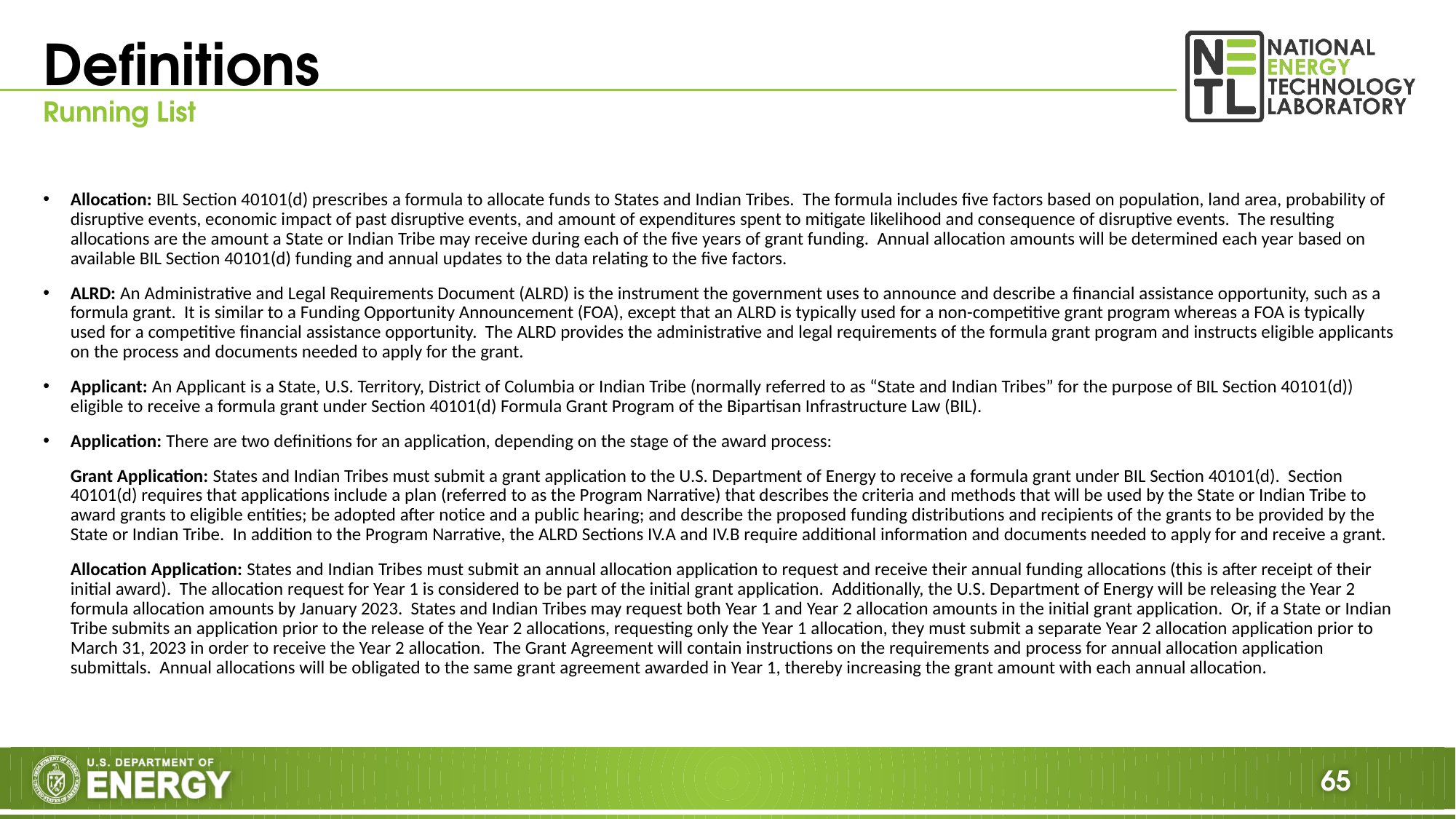

# Definitions
Running List
Allocation: BIL Section 40101(d) prescribes a formula to allocate funds to States and Indian Tribes.  The formula includes five factors based on population, land area, probability of disruptive events, economic impact of past disruptive events, and amount of expenditures spent to mitigate likelihood and consequence of disruptive events.  The resulting allocations are the amount a State or Indian Tribe may receive during each of the five years of grant funding.  Annual allocation amounts will be determined each year based on available BIL Section 40101(d) funding and annual updates to the data relating to the five factors.
ALRD: An Administrative and Legal Requirements Document (ALRD) is the instrument the government uses to announce and describe a financial assistance opportunity, such as a formula grant.  It is similar to a Funding Opportunity Announcement (FOA), except that an ALRD is typically used for a non-competitive grant program whereas a FOA is typically used for a competitive financial assistance opportunity.  The ALRD provides the administrative and legal requirements of the formula grant program and instructs eligible applicants on the process and documents needed to apply for the grant.
Applicant: An Applicant is a State, U.S. Territory, District of Columbia or Indian Tribe (normally referred to as “State and Indian Tribes” for the purpose of BIL Section 40101(d)) eligible to receive a formula grant under Section 40101(d) Formula Grant Program of the Bipartisan Infrastructure Law (BIL).
Application: There are two definitions for an application, depending on the stage of the award process:
Grant Application: States and Indian Tribes must submit a grant application to the U.S. Department of Energy to receive a formula grant under BIL Section 40101(d).  Section 40101(d) requires that applications include a plan (referred to as the Program Narrative) that describes the criteria and methods that will be used by the State or Indian Tribe to award grants to eligible entities; be adopted after notice and a public hearing; and describe the proposed funding distributions and recipients of the grants to be provided by the State or Indian Tribe.  In addition to the Program Narrative, the ALRD Sections IV.A and IV.B require additional information and documents needed to apply for and receive a grant.
Allocation Application: States and Indian Tribes must submit an annual allocation application to request and receive their annual funding allocations (this is after receipt of their initial award).  The allocation request for Year 1 is considered to be part of the initial grant application.  Additionally, the U.S. Department of Energy will be releasing the Year 2 formula allocation amounts by January 2023.  States and Indian Tribes may request both Year 1 and Year 2 allocation amounts in the initial grant application.  Or, if a State or Indian Tribe submits an application prior to the release of the Year 2 allocations, requesting only the Year 1 allocation, they must submit a separate Year 2 allocation application prior to March 31, 2023 in order to receive the Year 2 allocation.  The Grant Agreement will contain instructions on the requirements and process for annual allocation application submittals.  Annual allocations will be obligated to the same grant agreement awarded in Year 1, thereby increasing the grant amount with each annual allocation.